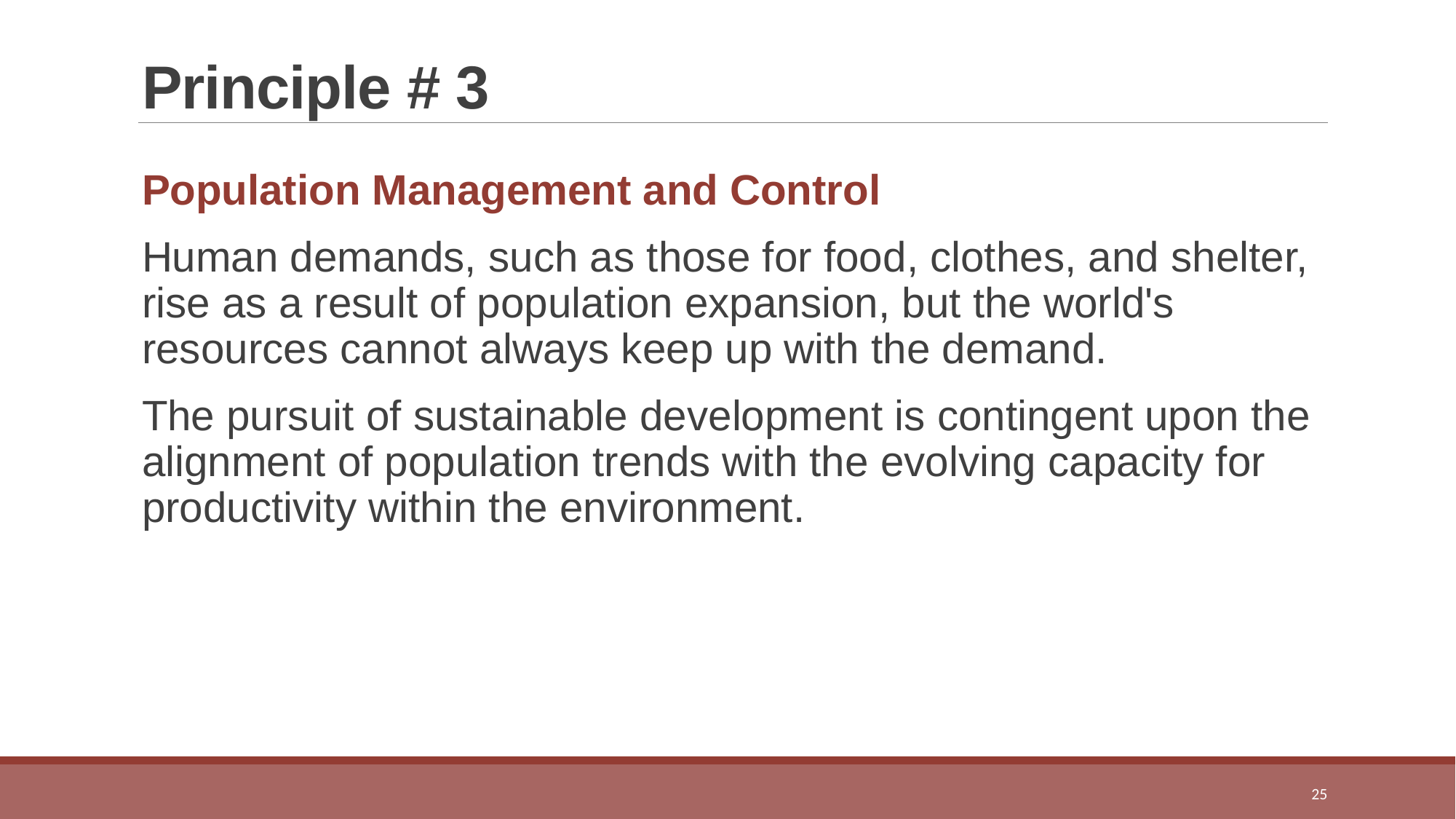

# Principle # 3
Population Management and Control
Human demands, such as those for food, clothes, and shelter, rise as a result of population expansion, but the world's resources cannot always keep up with the demand.
The pursuit of sustainable development is contingent upon the alignment of population trends with the evolving capacity for productivity within the environment.

25